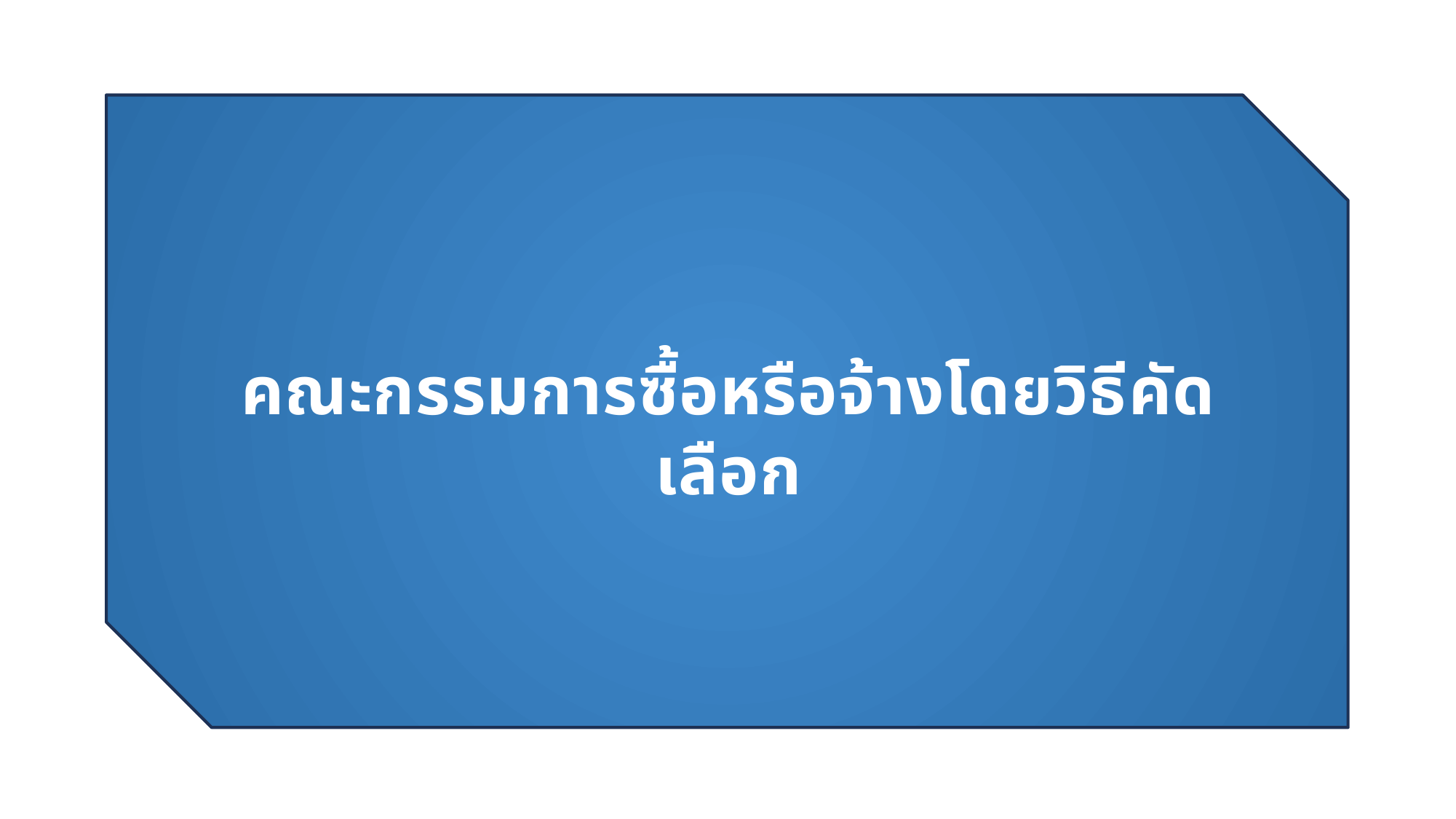

คณะกรรมการซื้อหรือจ้างโดยวิธีคัดเลือก
31